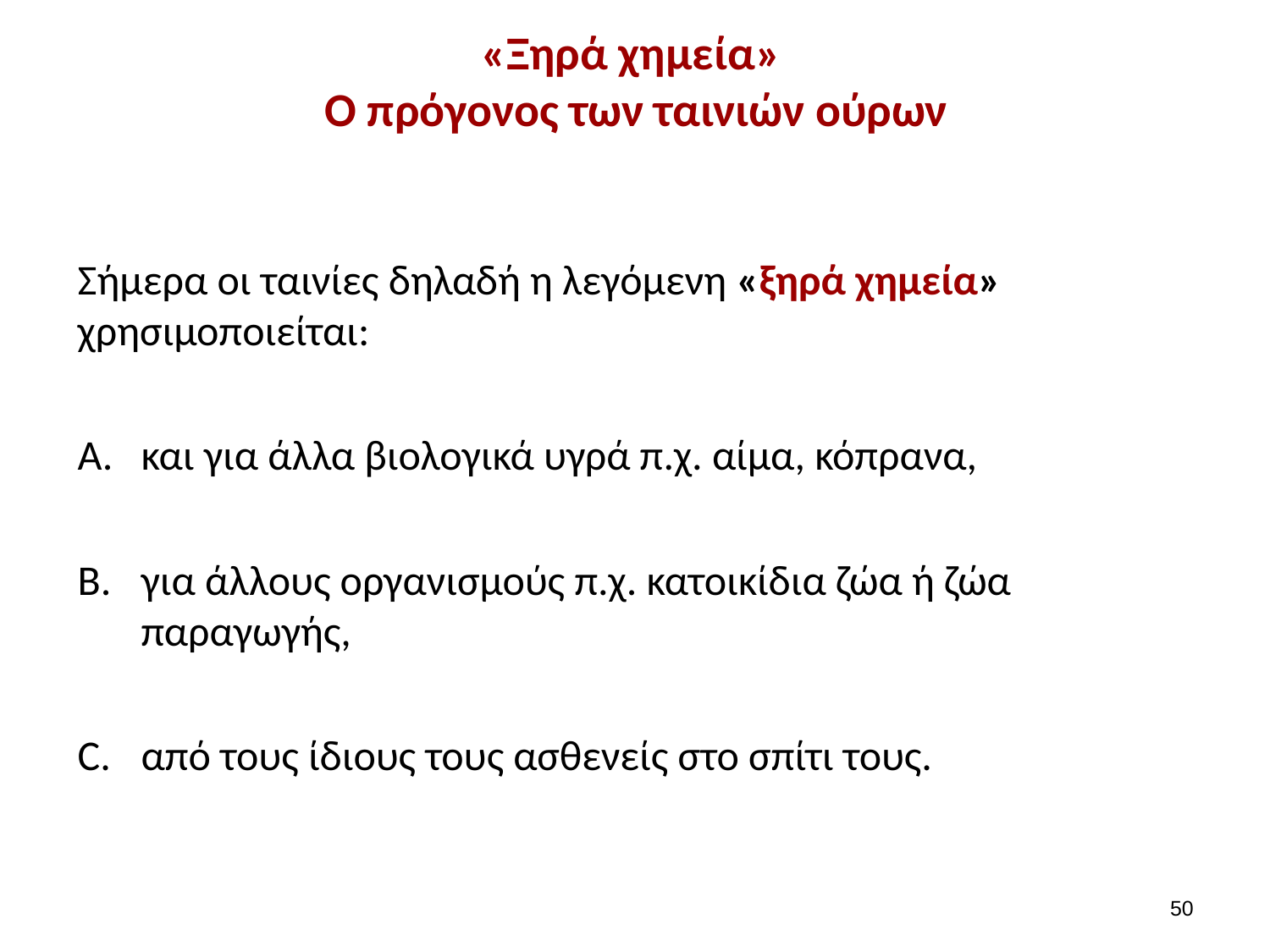

# «Ξηρά χημεία» Ο πρόγονος των ταινιών ούρων
Σήμερα οι ταινίες δηλαδή η λεγόμενη «ξηρά χημεία» χρησιμοποιείται:
και για άλλα βιολογικά υγρά π.χ. αίμα, κόπρανα,
για άλλους οργανισμούς π.χ. κατοικίδια ζώα ή ζώα παραγωγής,
από τους ίδιους τους ασθενείς στο σπίτι τους.

50